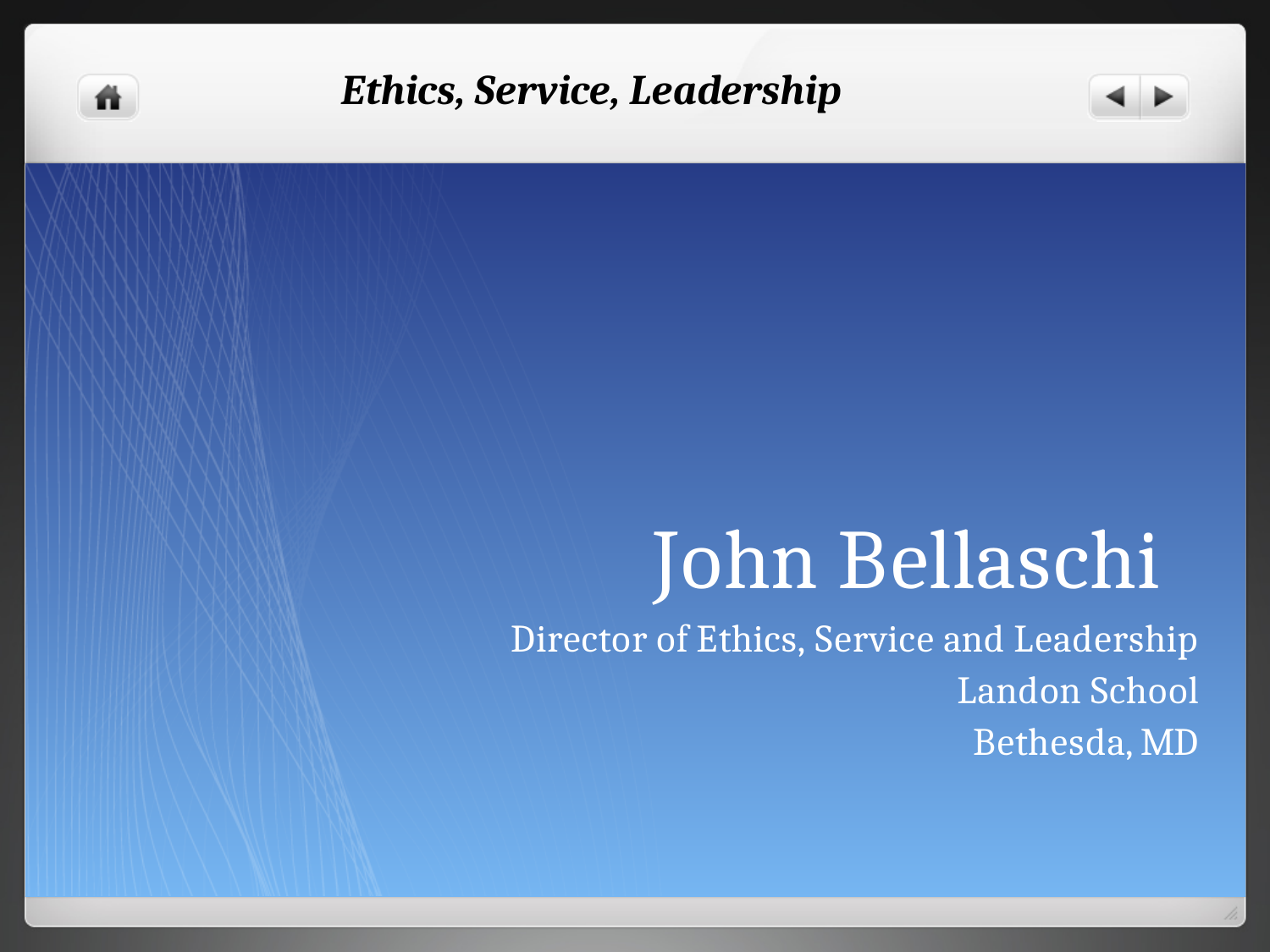

Ethics, Service, Leadership

# John Bellaschi
Director of Ethics, Service and Leadership
Landon School
Bethesda, MD